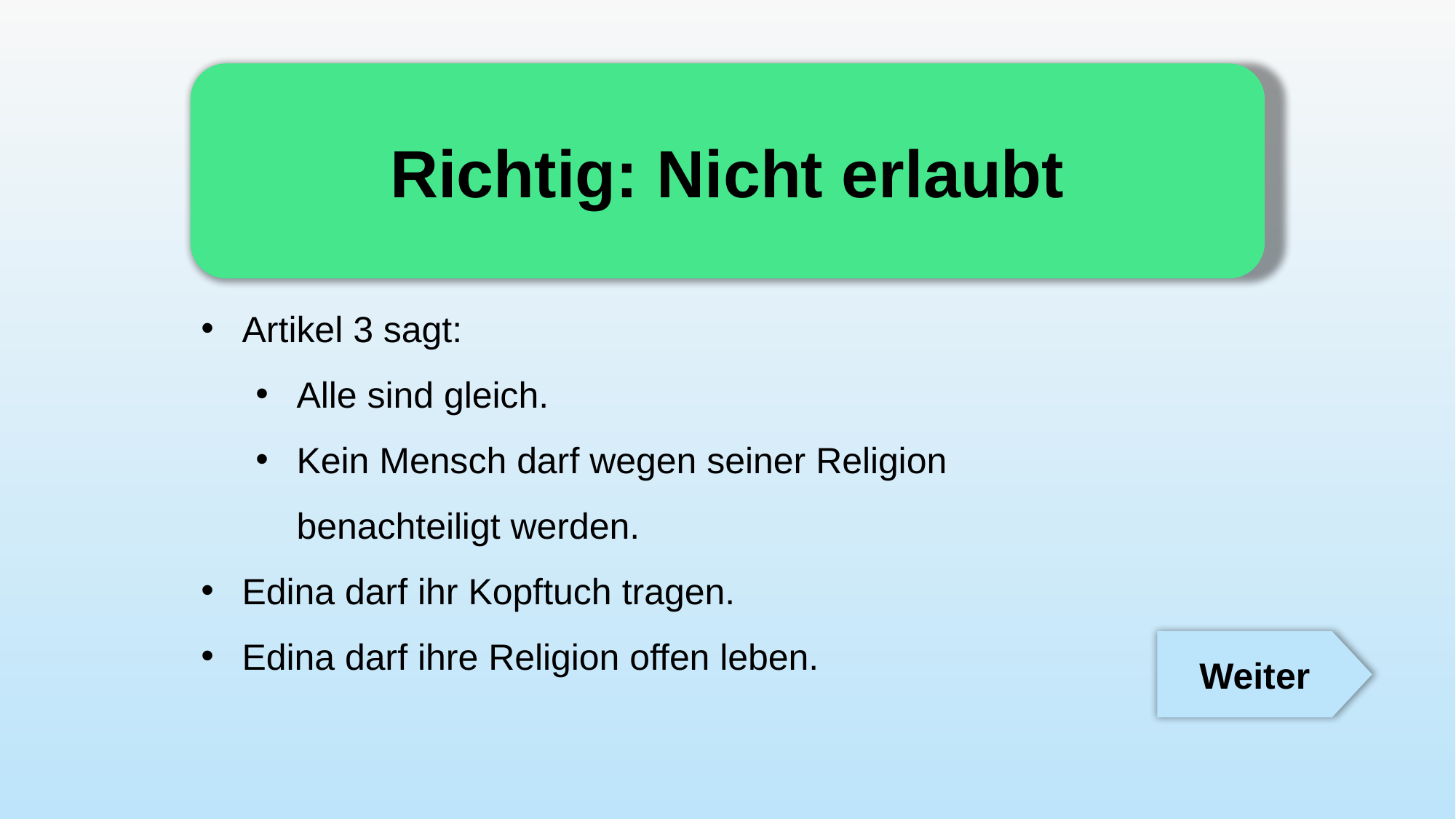

Richtig: Nicht erlaubt
Artikel 3 sagt:
Alle sind gleich.
Kein Mensch darf wegen seiner Religion benachteiligt werden.
Edina darf ihr Kopftuch tragen.
Edina darf ihre Religion offen leben.
Weiter